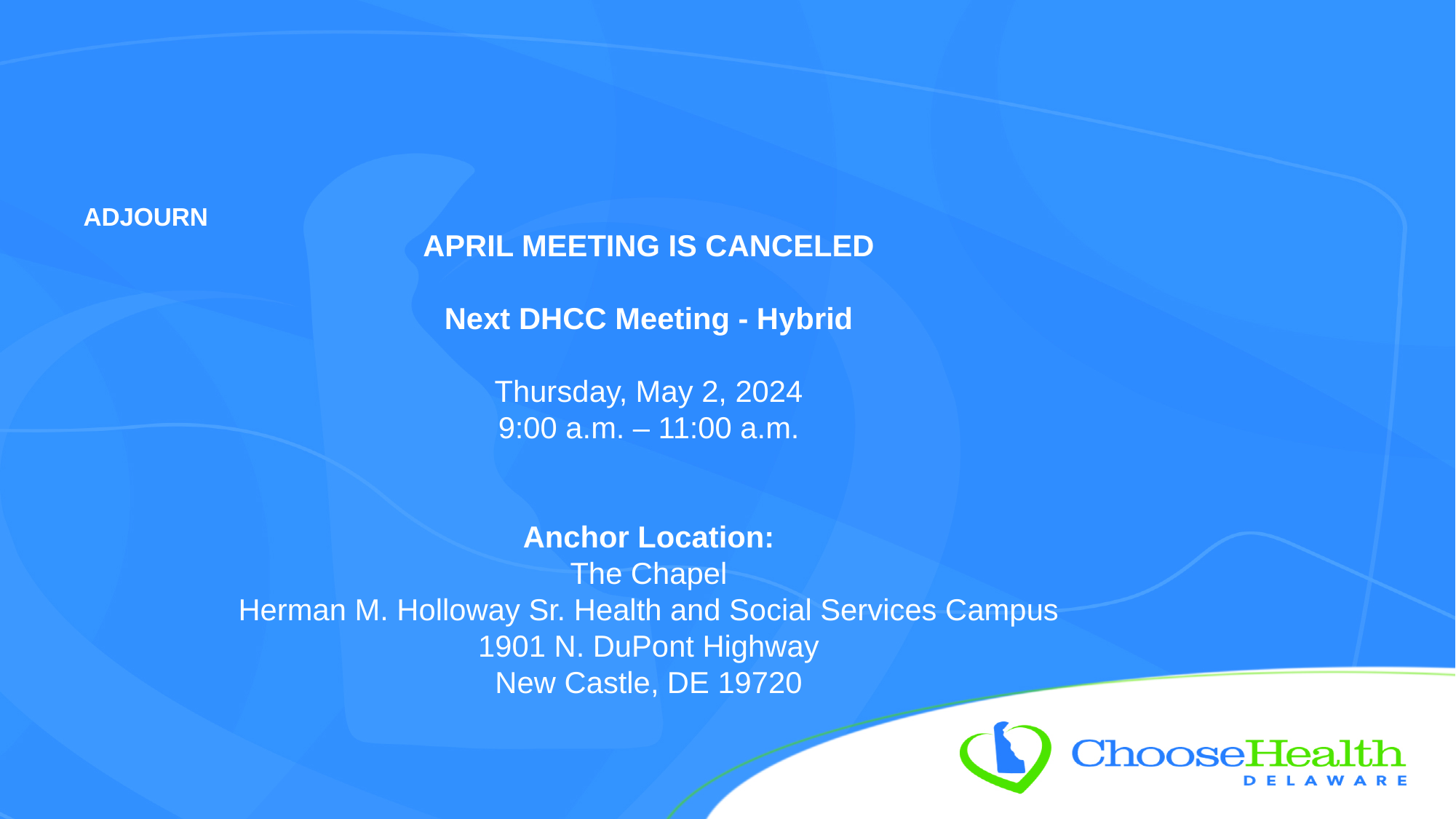

APRIL MEETING IS CANCELED

Next DHCC Meeting - Hybrid

Thursday, May 2, 2024
9:00 a.m. – 11:00 a.m.

Anchor Location:
The Chapel
Herman M. Holloway Sr. Health and Social Services Campus
1901 N. DuPont Highway
New Castle, DE 19720

# ADJOURN